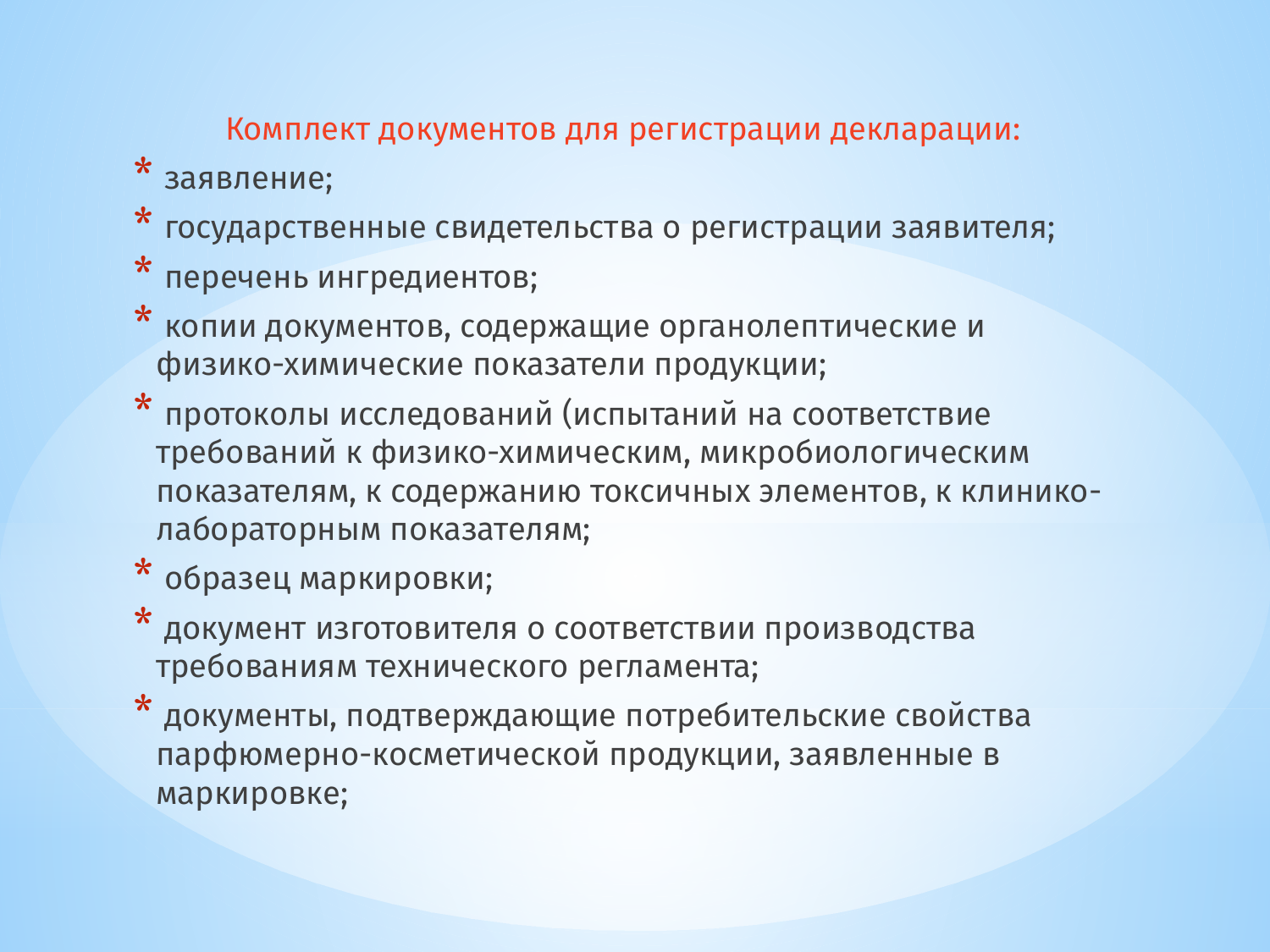

Комплект документов для регистрации декларации:
 заявление;
 государственные свидетельства о регистрации заявителя;
 перечень ингредиентов;
 копии документов, содержащие органолептические и физико-химические показатели продукции;
 протоколы исследований (испытаний на соответствие требований к физико-химическим, микробиологическим показателям, к содержанию токсичных элементов, к клинико-лабораторным показателям;
 образец маркировки;
 документ изготовителя о соответствии производства требованиям технического регламента;
 документы, подтверждающие потребительские свойства парфюмерно-косметической продукции, заявленные в маркировке;